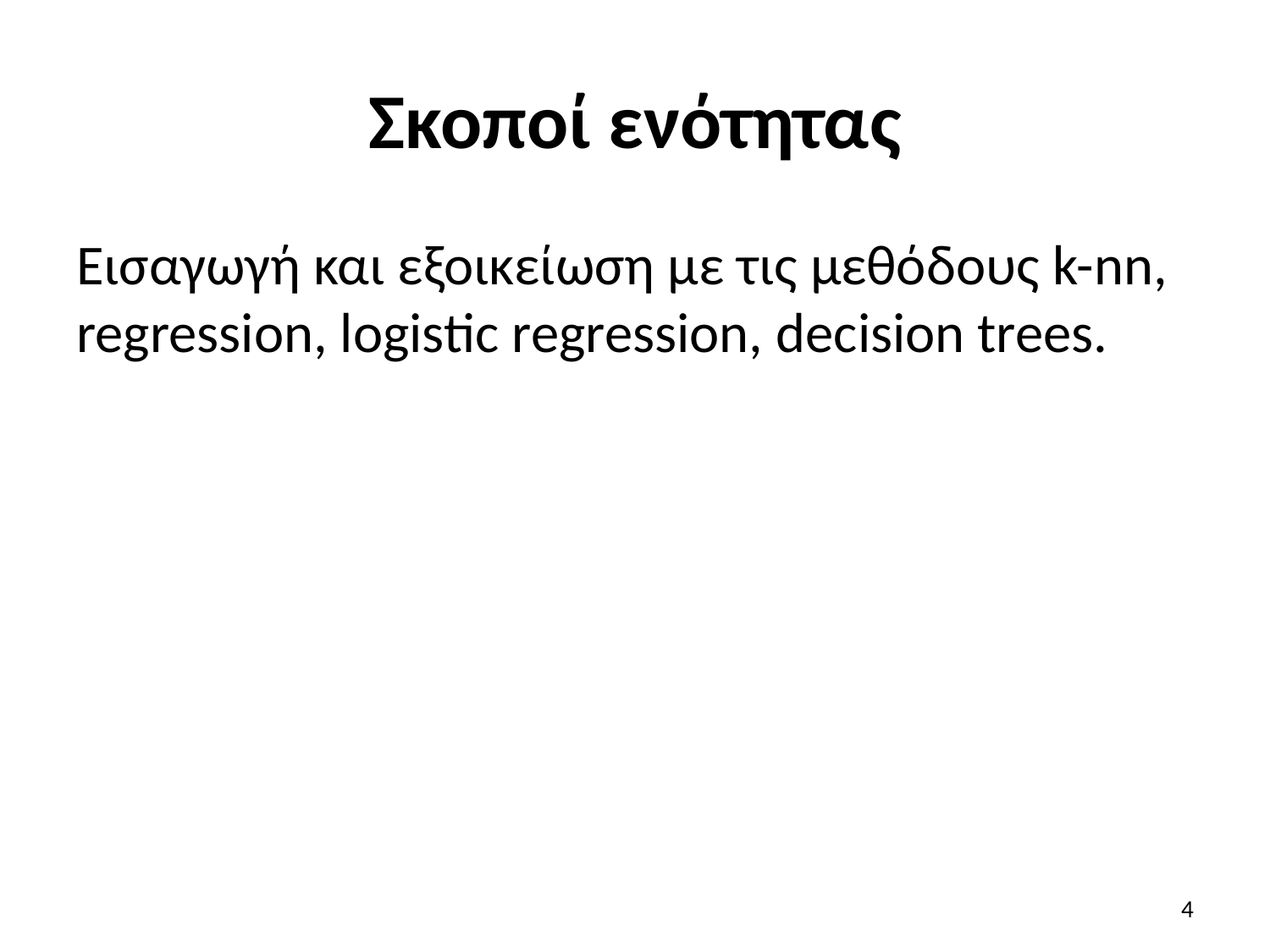

# Σκοποί ενότητας
Εισαγωγή και εξοικείωση με τις μεθόδους k-nn, regression, logistic regression, decision trees.
4